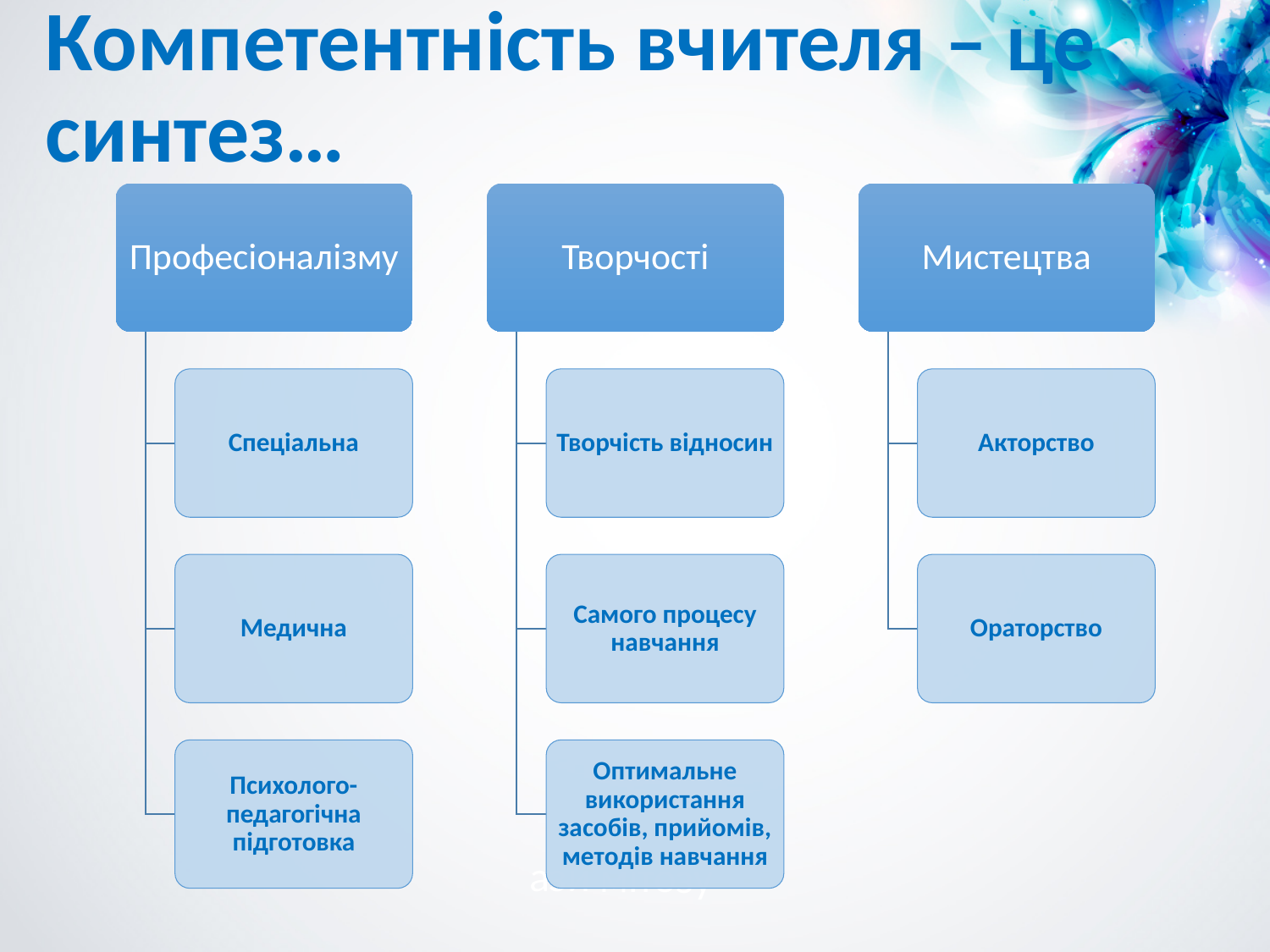

Компетентність вчителя – це синтез…
Професіоналізму
Спеціальна
Медична
Психолого-педагогічна підготовка
Творчості
Творчість відносин
Самого процесу навчання
Оптимальне використання засобів, прийомів, методів навчання
Мистецтва
Акторство
Ораторство
ази мітозу